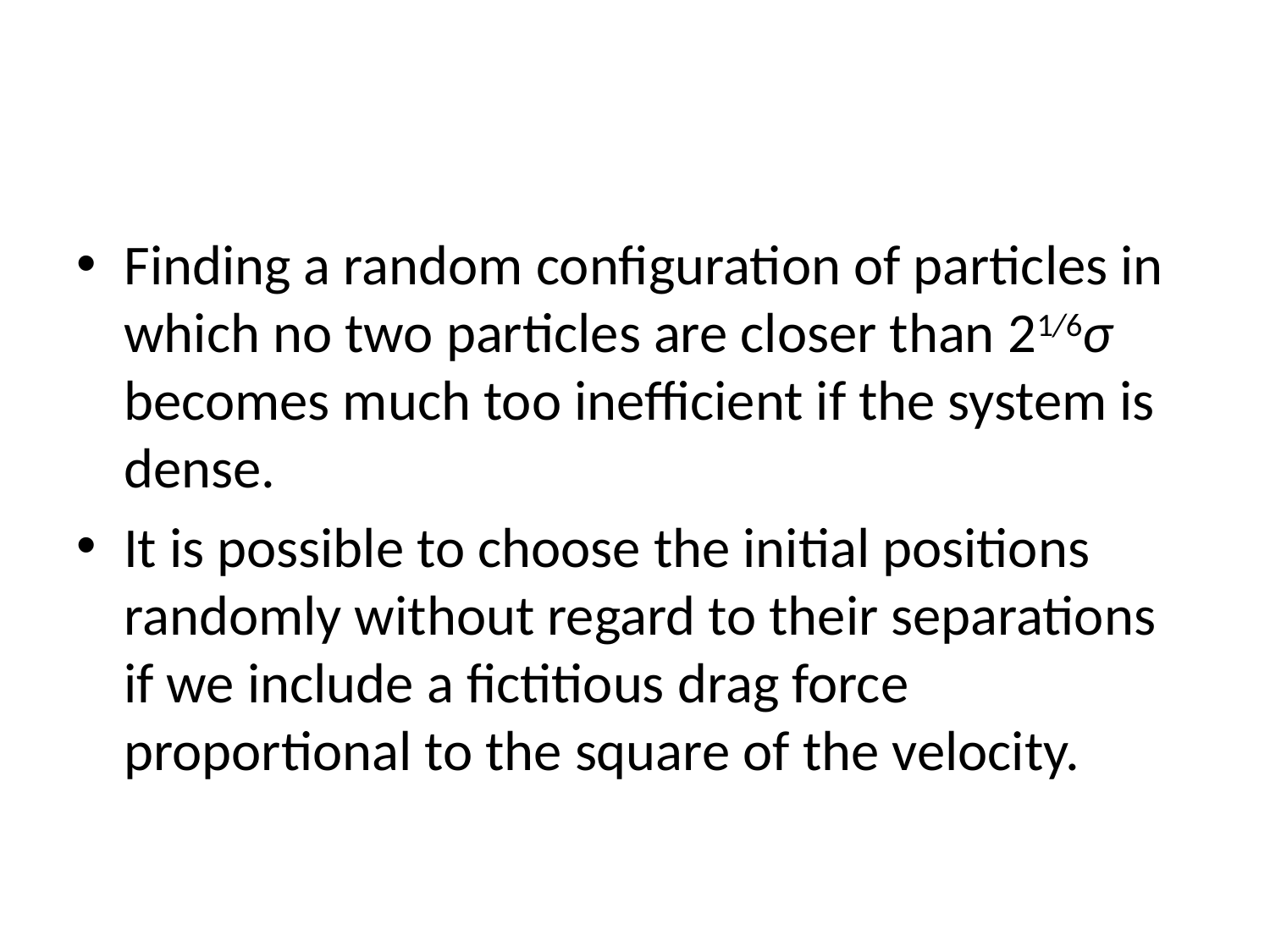

#
Finding a random configuration of particles in which no two particles are closer than 21/6σ becomes much too inefficient if the system is dense.
It is possible to choose the initial positions randomly without regard to their separations if we include a fictitious drag force proportional to the square of the velocity.